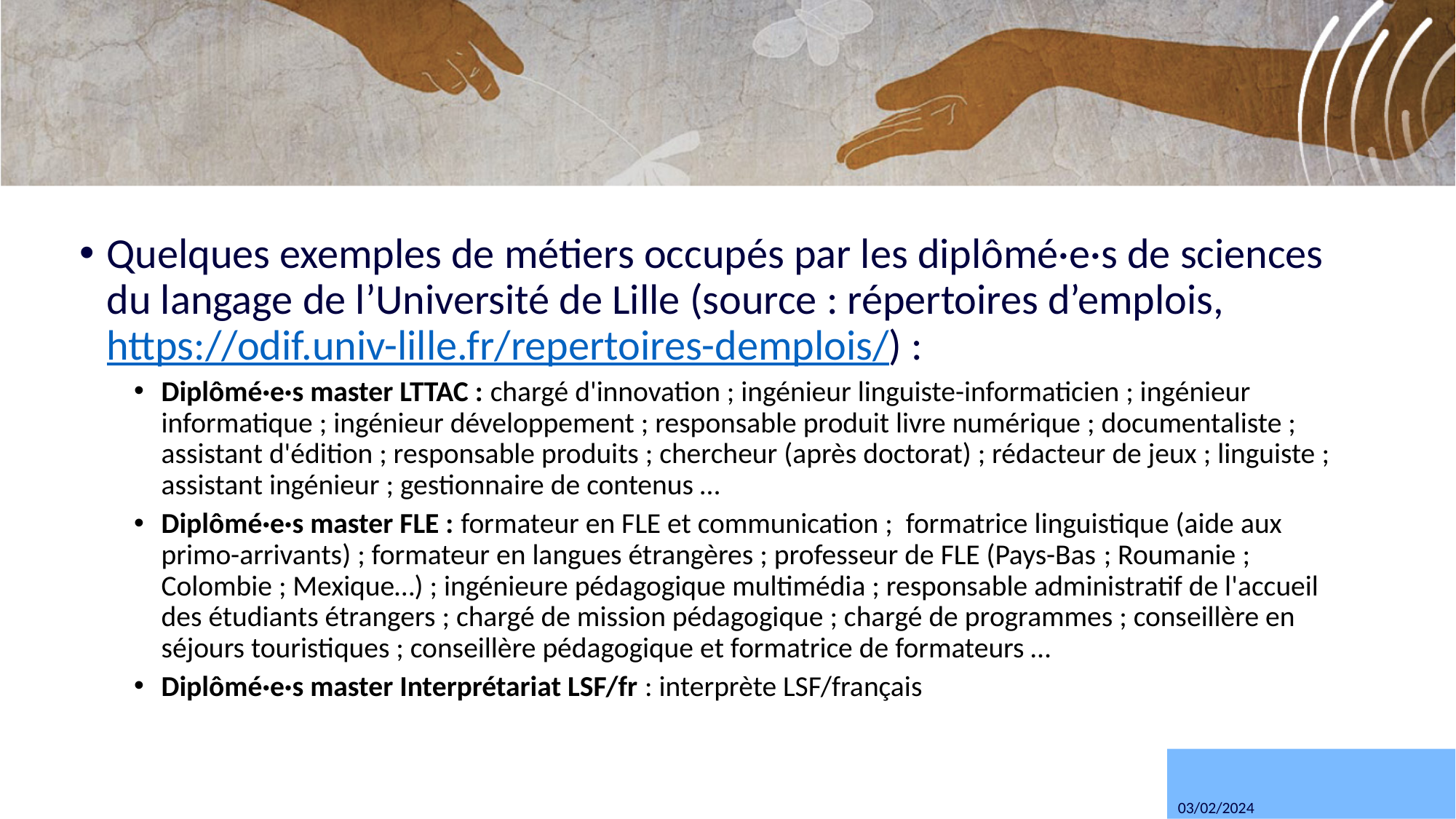

Quelques exemples de métiers occupés par les diplômé·e·s de sciences du langage de l’Université de Lille (source : répertoires d’emplois, https://odif.univ-lille.fr/repertoires-demplois/) :
Diplômé·e·s master LTTAC : chargé d'innovation ; ingénieur linguiste-informaticien ; ingénieur informatique ; ingénieur développement ; responsable produit livre numérique ; documentaliste ; assistant d'édition ; responsable produits ; chercheur (après doctorat) ; rédacteur de jeux ; linguiste ; assistant ingénieur ; gestionnaire de contenus …
Diplômé·e·s master FLE : formateur en FLE et communication ;  formatrice linguistique (aide aux primo-arrivants) ; formateur en langues étrangères ; professeur de FLE (Pays-Bas ; Roumanie ; Colombie ; Mexique…) ; ingénieure pédagogique multimédia ; responsable administratif de l'accueil des étudiants étrangers ; chargé de mission pédagogique ; chargé de programmes ; conseillère en séjours touristiques ; conseillère pédagogique et formatrice de formateurs …
Diplômé·e·s master Interprétariat LSF/fr : interprète LSF/français

03/02/2024